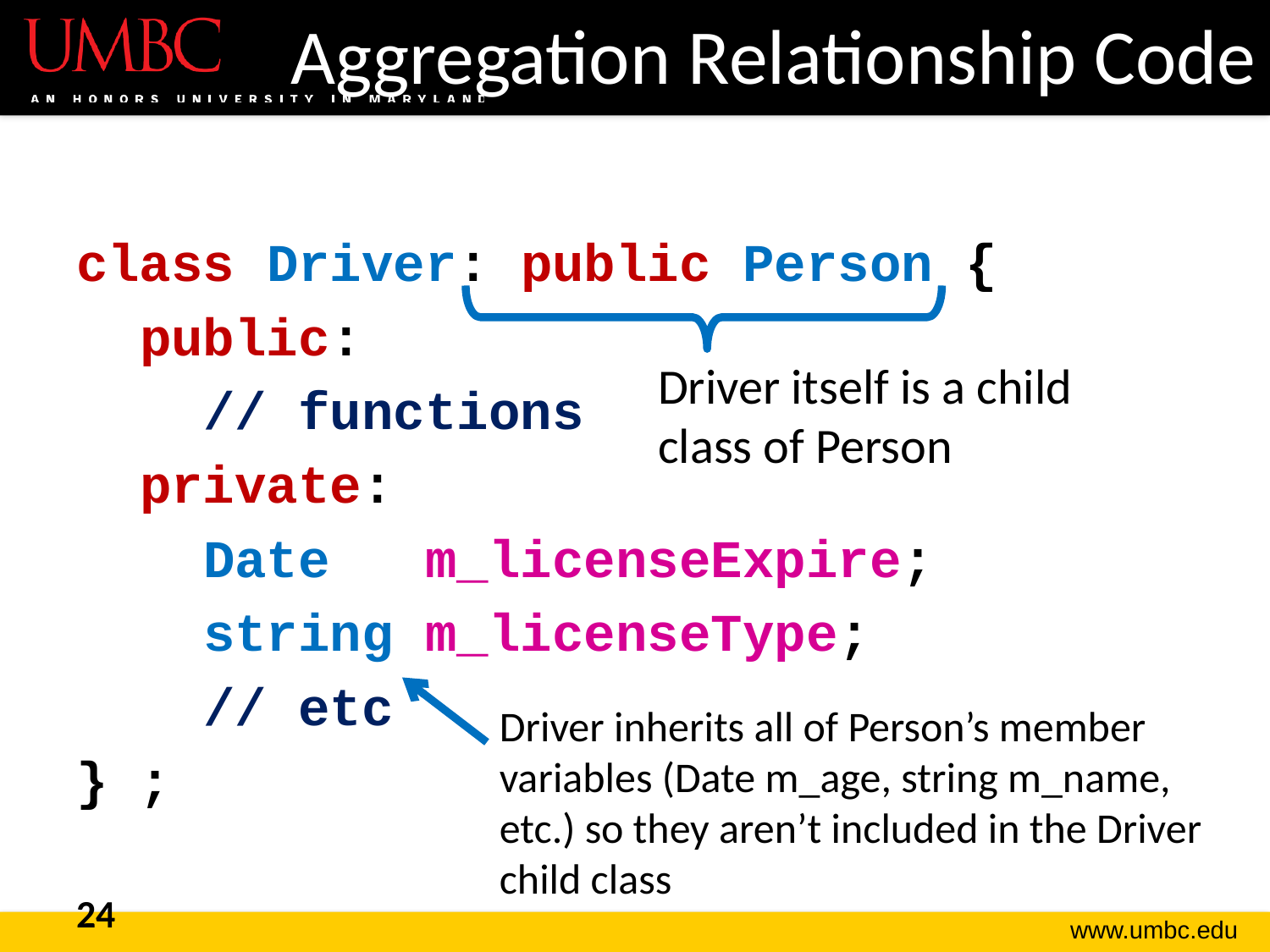

# Aggregation Relationship Code

class Driver: public Person {
  public:
    // functions
  private:
    Date   m_licenseExpire;
    string m_licenseType;
    // etc
} ;

Driver itself is a child class of Person
Driver inherits all of Person’s member variables (Date m_age, string m_name, etc.) so they aren’t included in the Driver child class
24